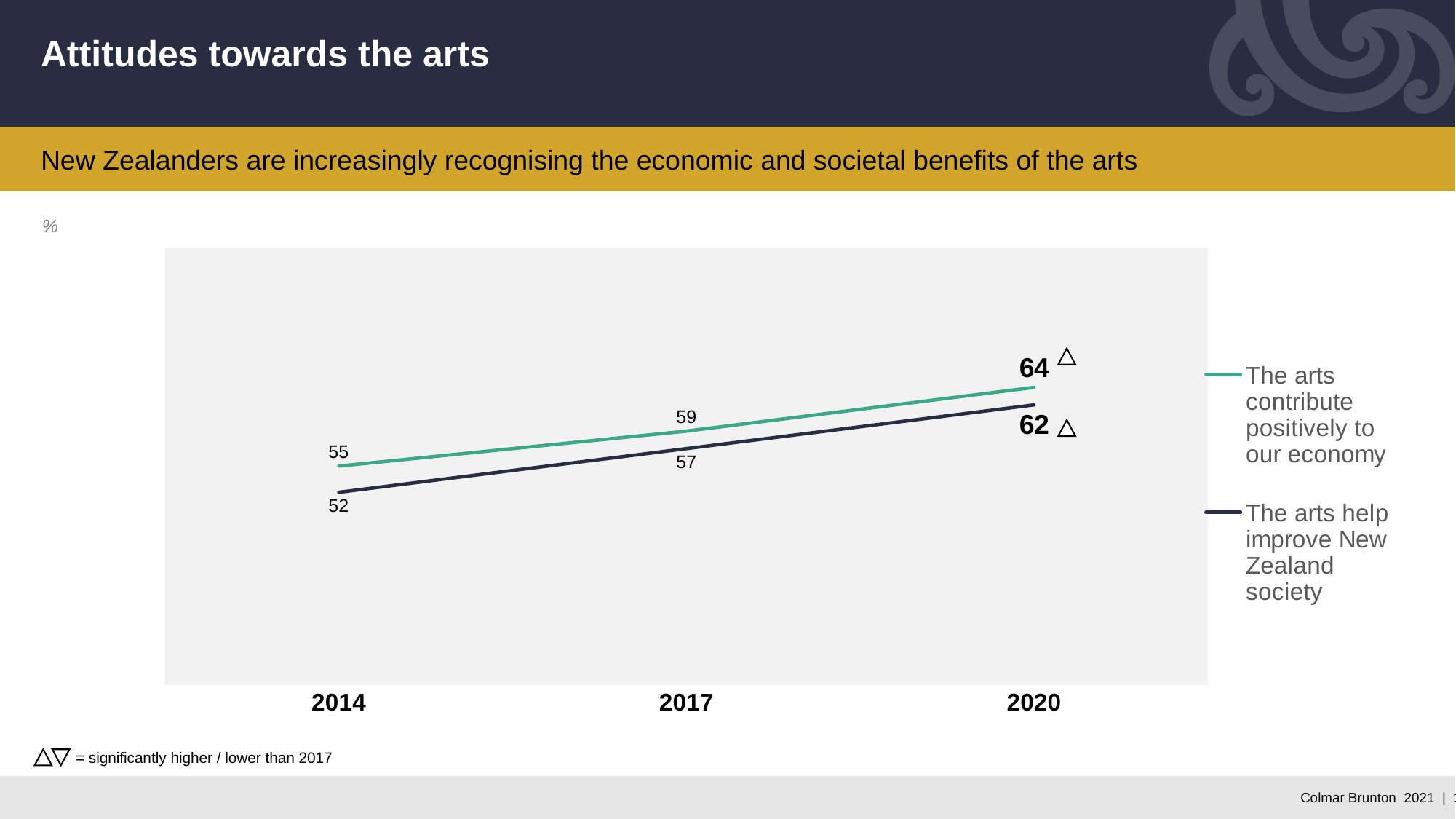

# Attitudes towards the arts

New Zealanders are increasingly recognising the economic and societal benefits of the arts
%

### Chart

| Category | The arts contribute positively to our economy | The arts help improve New Zealand society |
|---|---|---|
| 2014 | 55.0 | 52.0 |
| 2017 | 59.0 | 57.0 |
| 2020 | 64.0 | 62.0 |

= significantly higher / lower than 2017